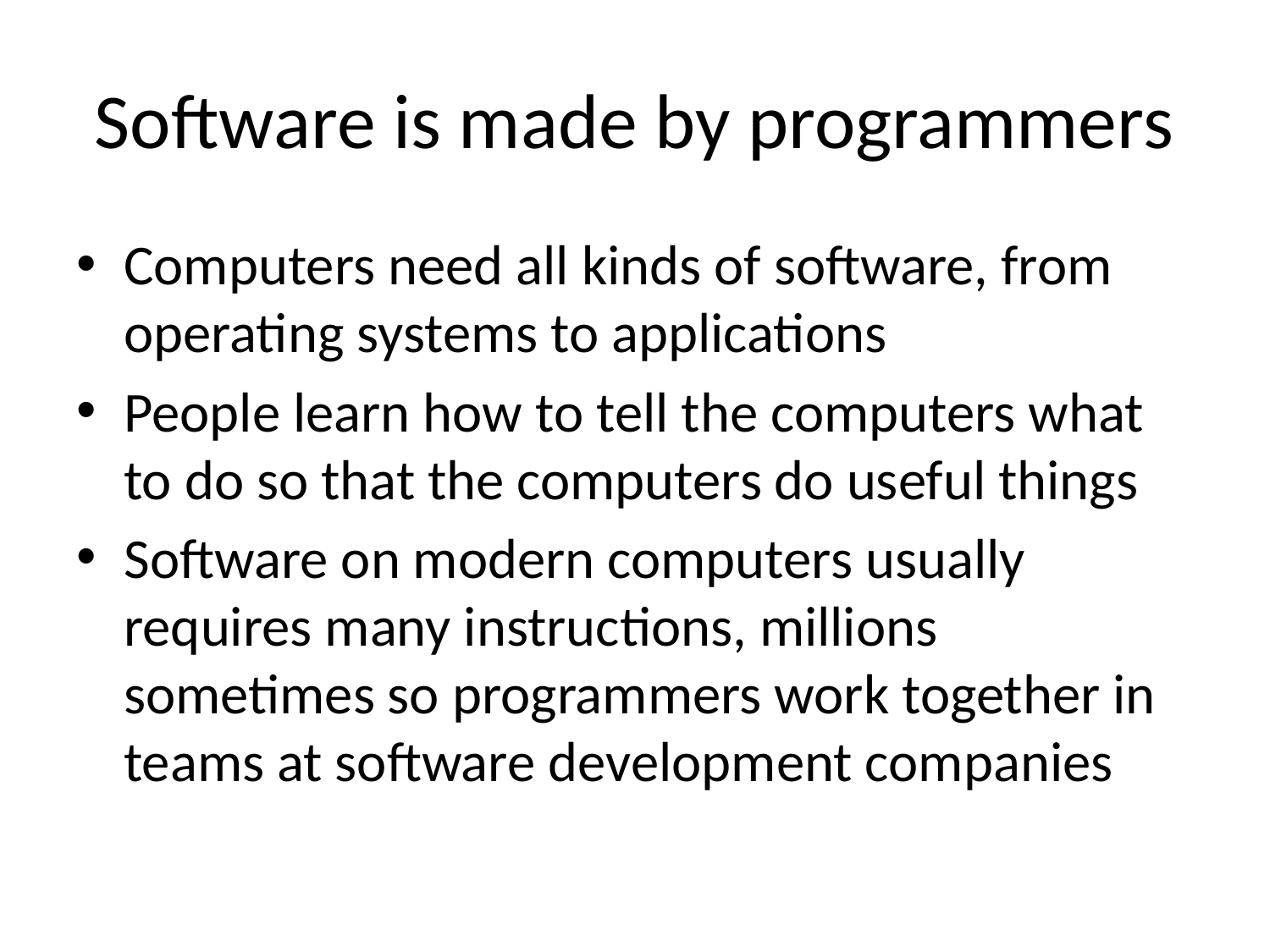

# Software is made by programmers
Computers need all kinds of software, from operating systems to applications
People learn how to tell the computers what to do so that the computers do useful things
Software on modern computers usually requires many instructions, millions sometimes so programmers work together in teams at software development companies